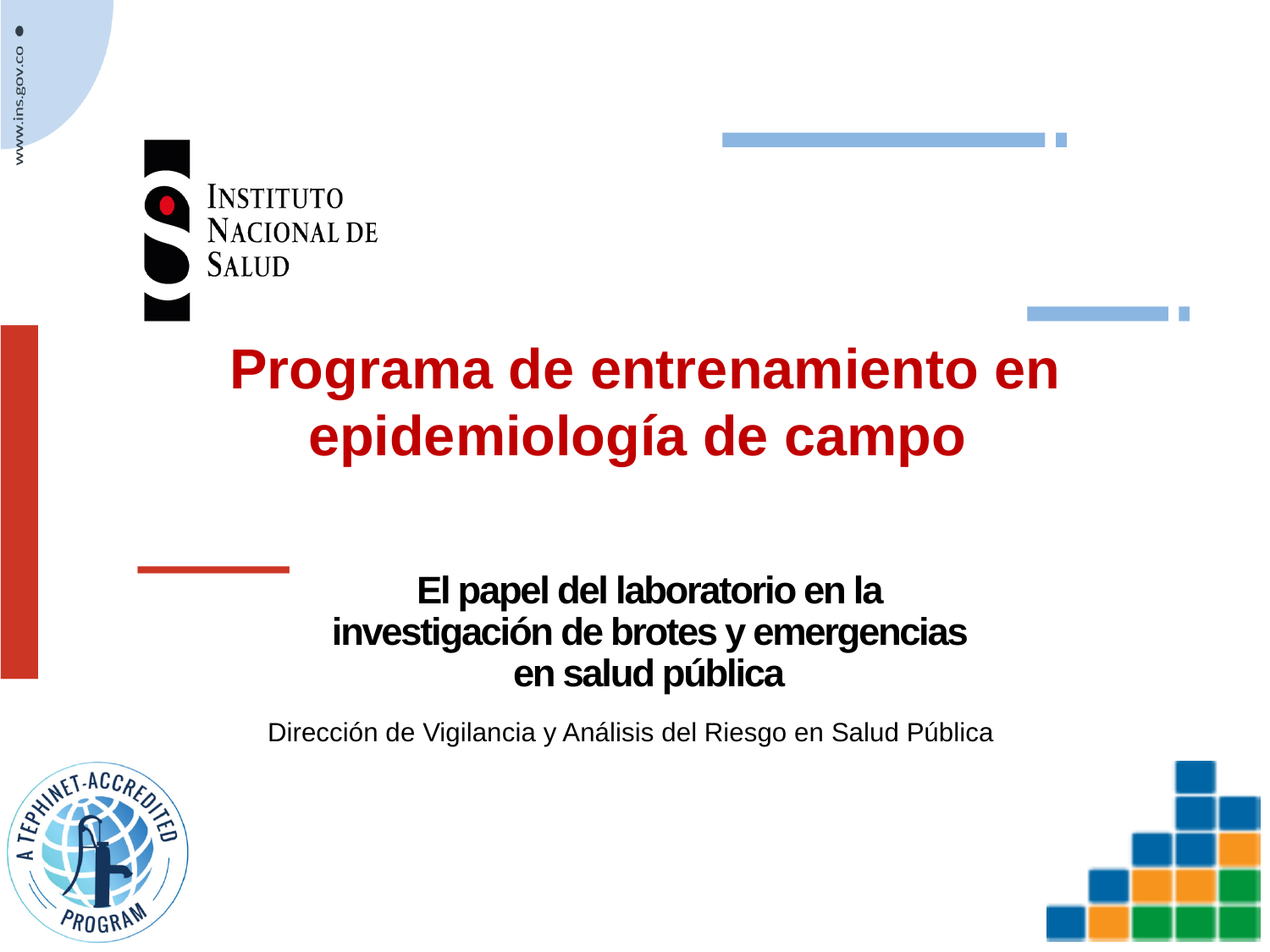

Programa de entrenamiento en epidemiología de campo
# El papel del laboratorio en la investigación de brotes y emergencias en salud pública
Dirección de Vigilancia y Análisis del Riesgo en Salud Pública